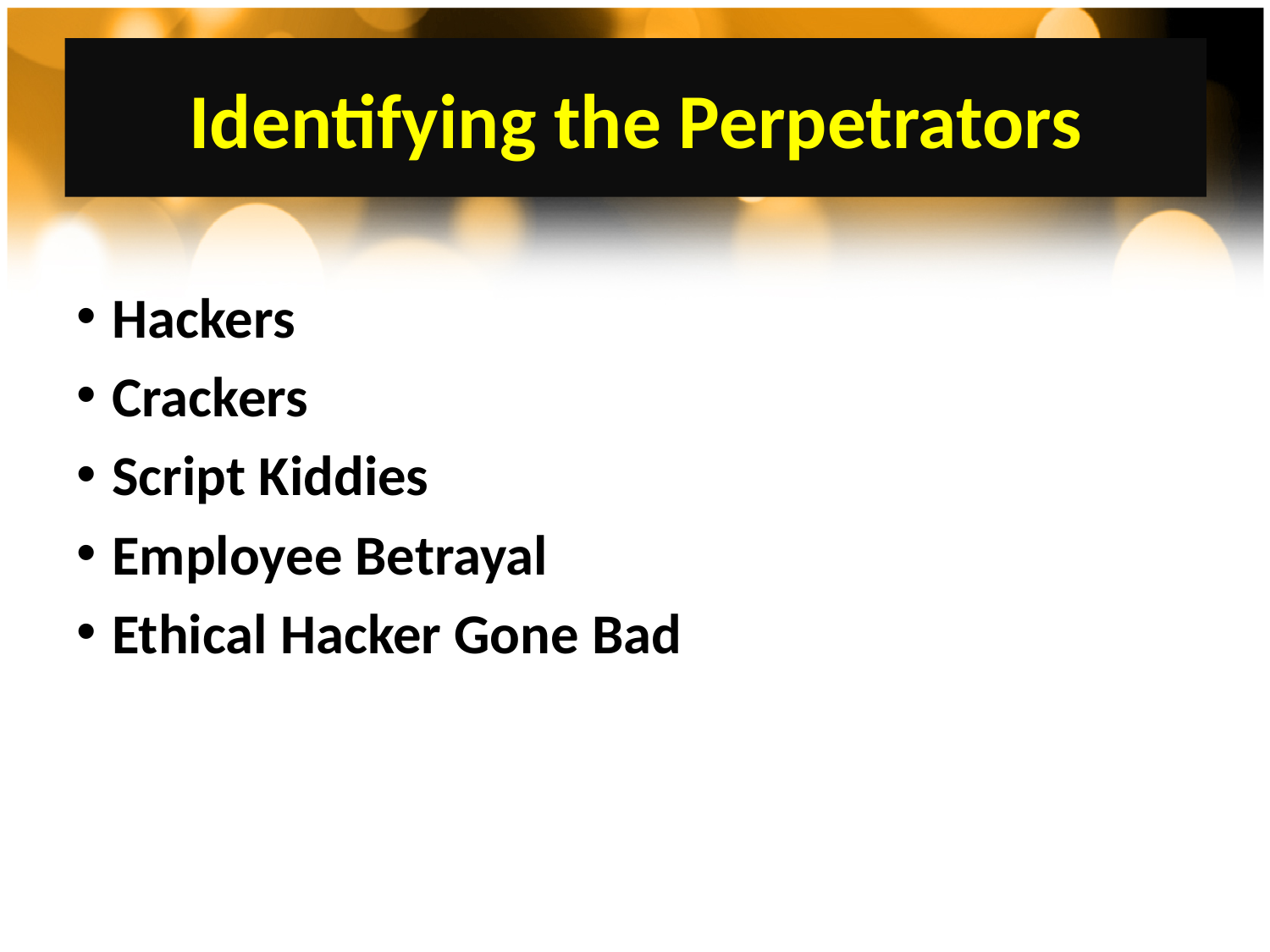

# Identifying the Perpetrators
Hackers
Crackers
Script Kiddies
Employee Betrayal
Ethical Hacker Gone Bad